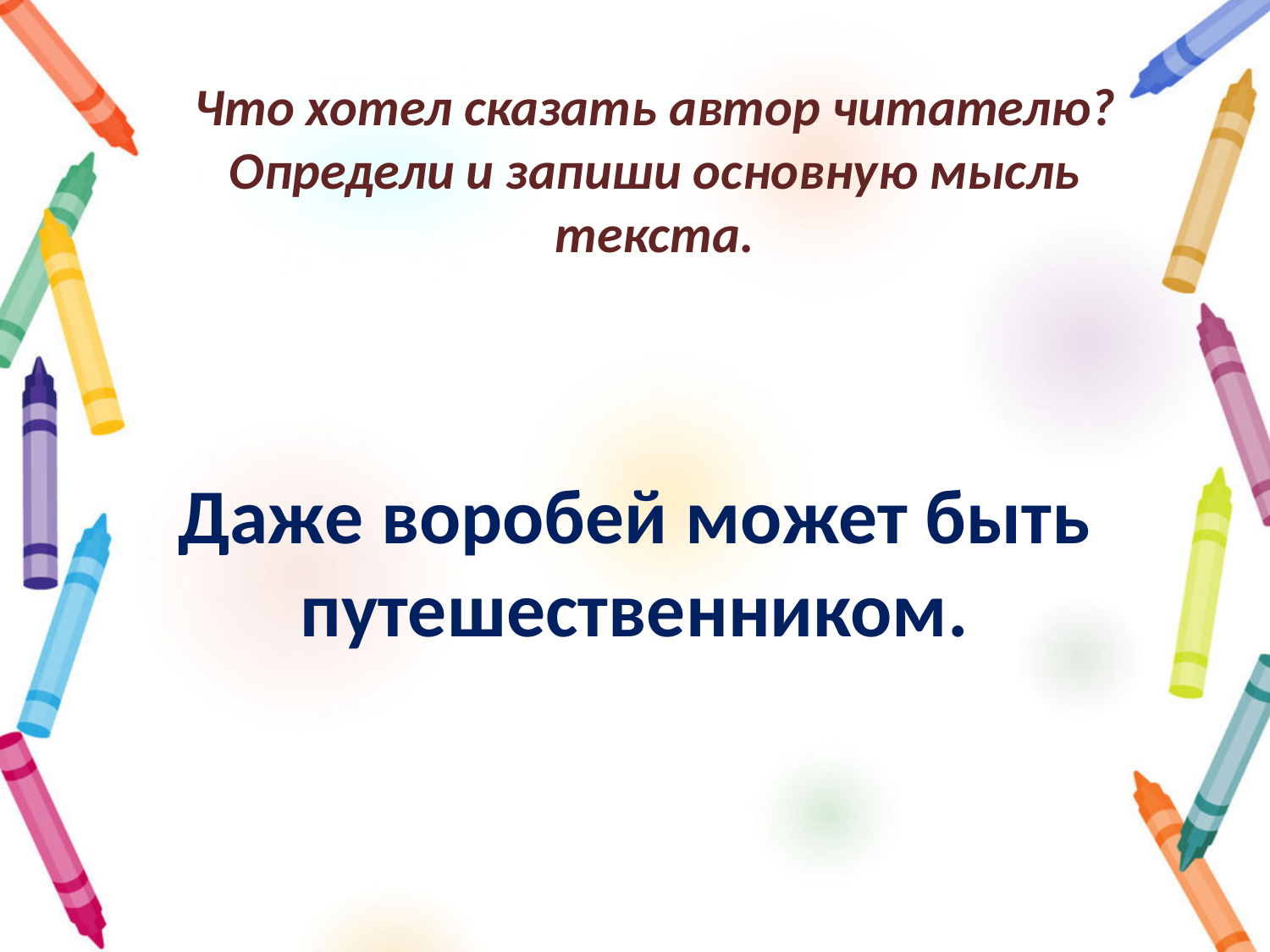

# Что хотел сказать автор читателю? Определи и запиши основную мысль текста.
Даже воробей может быть путешественником.